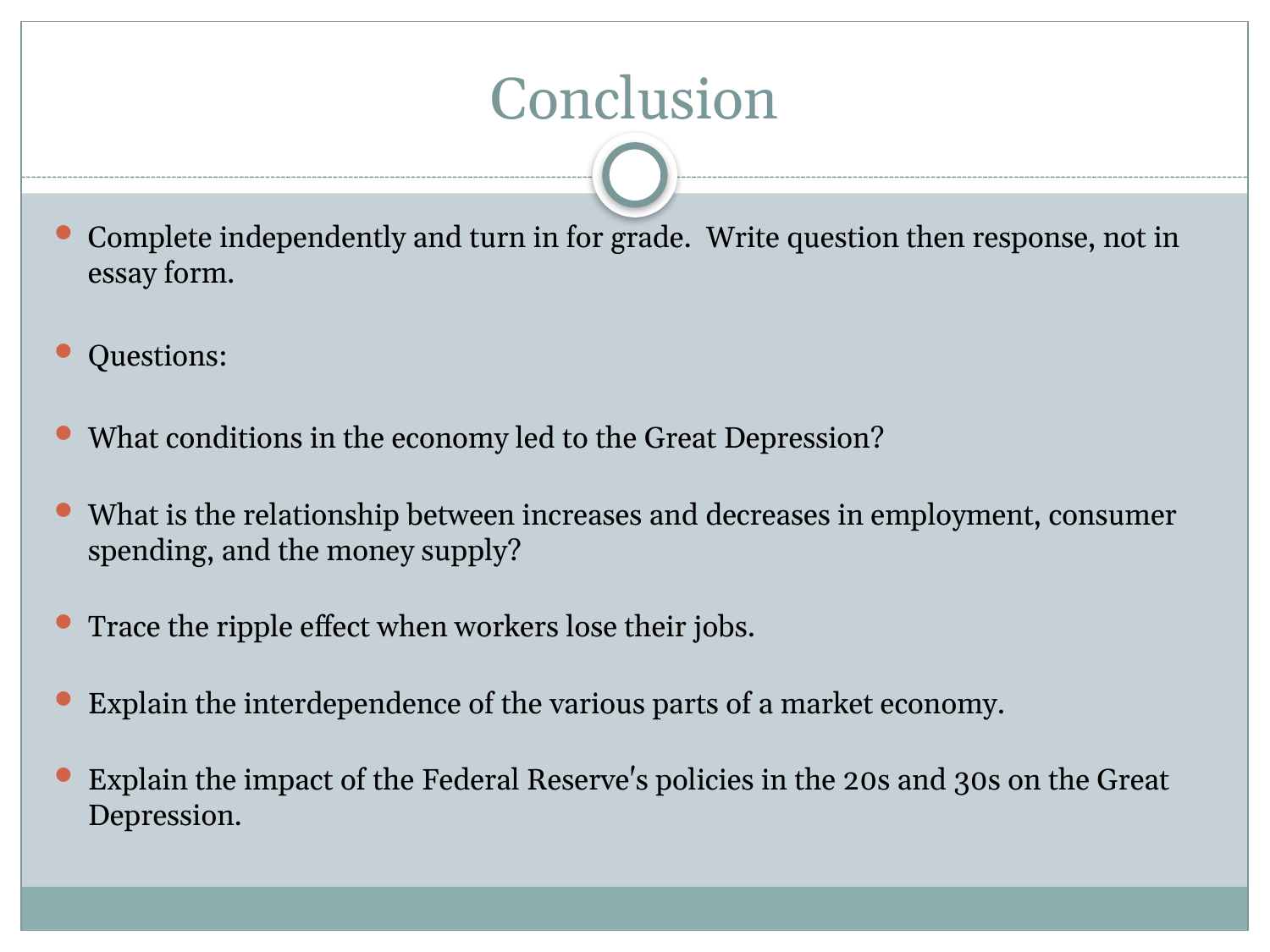

# Conclusion
Complete independently and turn in for grade.  Write question then response, not in essay form.

Questions:

What conditions in the economy led to the Great Depression?
What is the relationship between increases and decreases in employment, consumer spending, and the money supply?
Trace the ripple effect when workers lose their jobs.
Explain the interdependence of the various parts of a market economy.
Explain the impact of the Federal Reserve's policies in the 20s and 30s on the Great Depression.